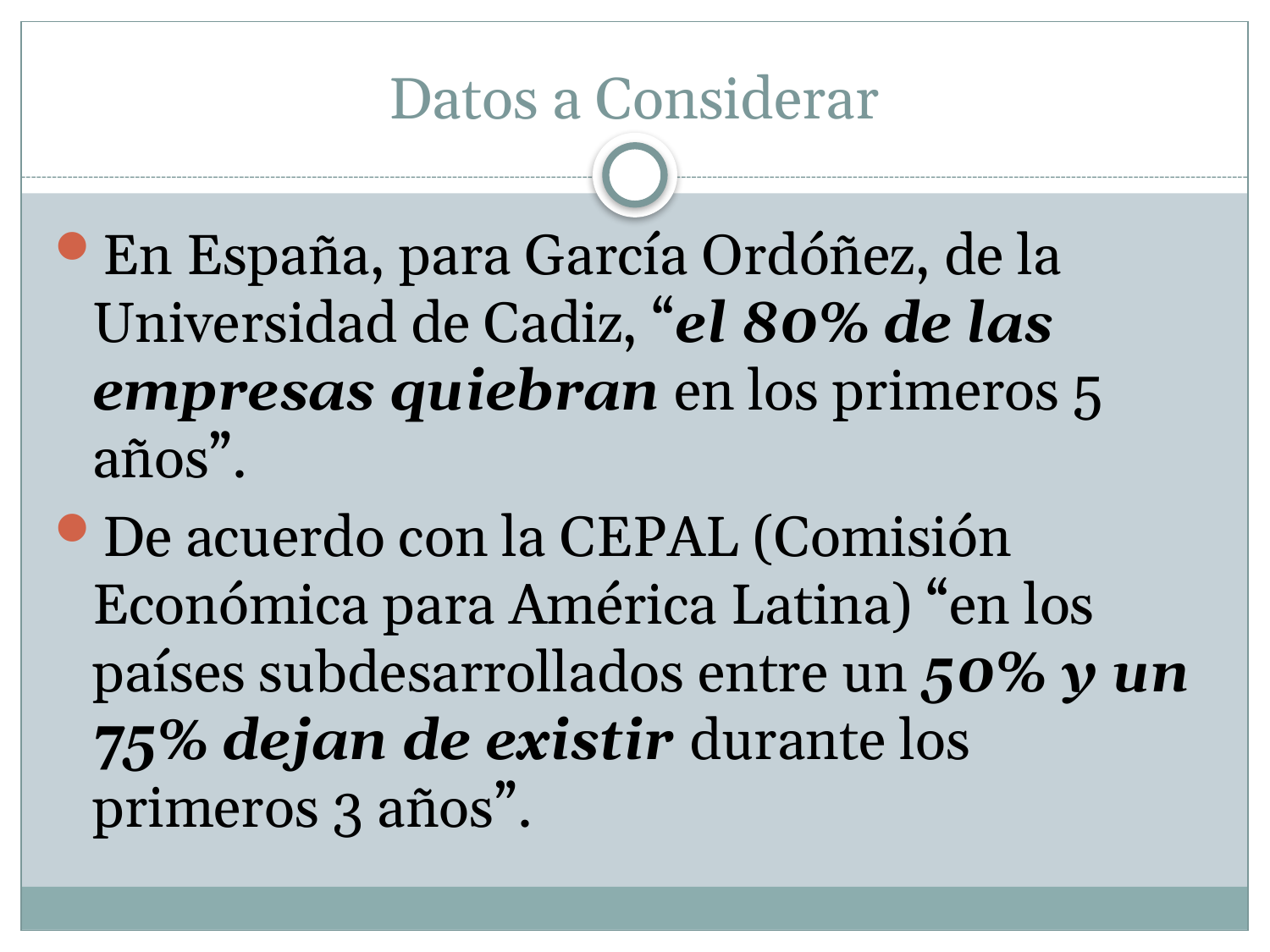

# Datos a Considerar
En España, para García Ordóñez, de la Universidad de Cadiz, “el 80% de las empresas quiebran en los primeros 5 años”.
De acuerdo con la CEPAL (Comisión Económica para América Latina) “en los países subdesarrollados entre un 50% y un 75% dejan de existir durante los primeros 3 años”.